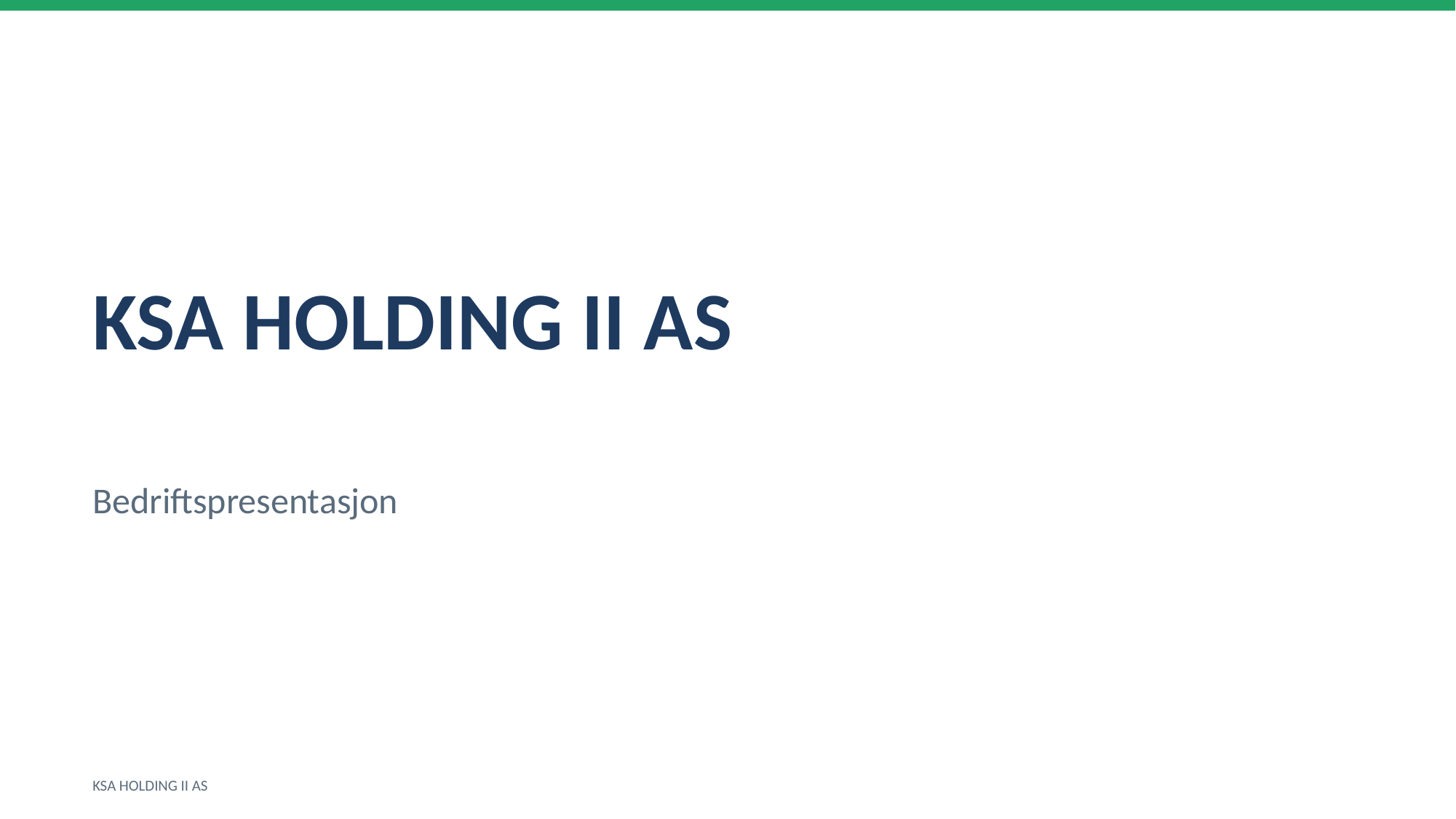

KSA HOLDING II AS
Bedriftspresentasjon
KSA HOLDING II AS